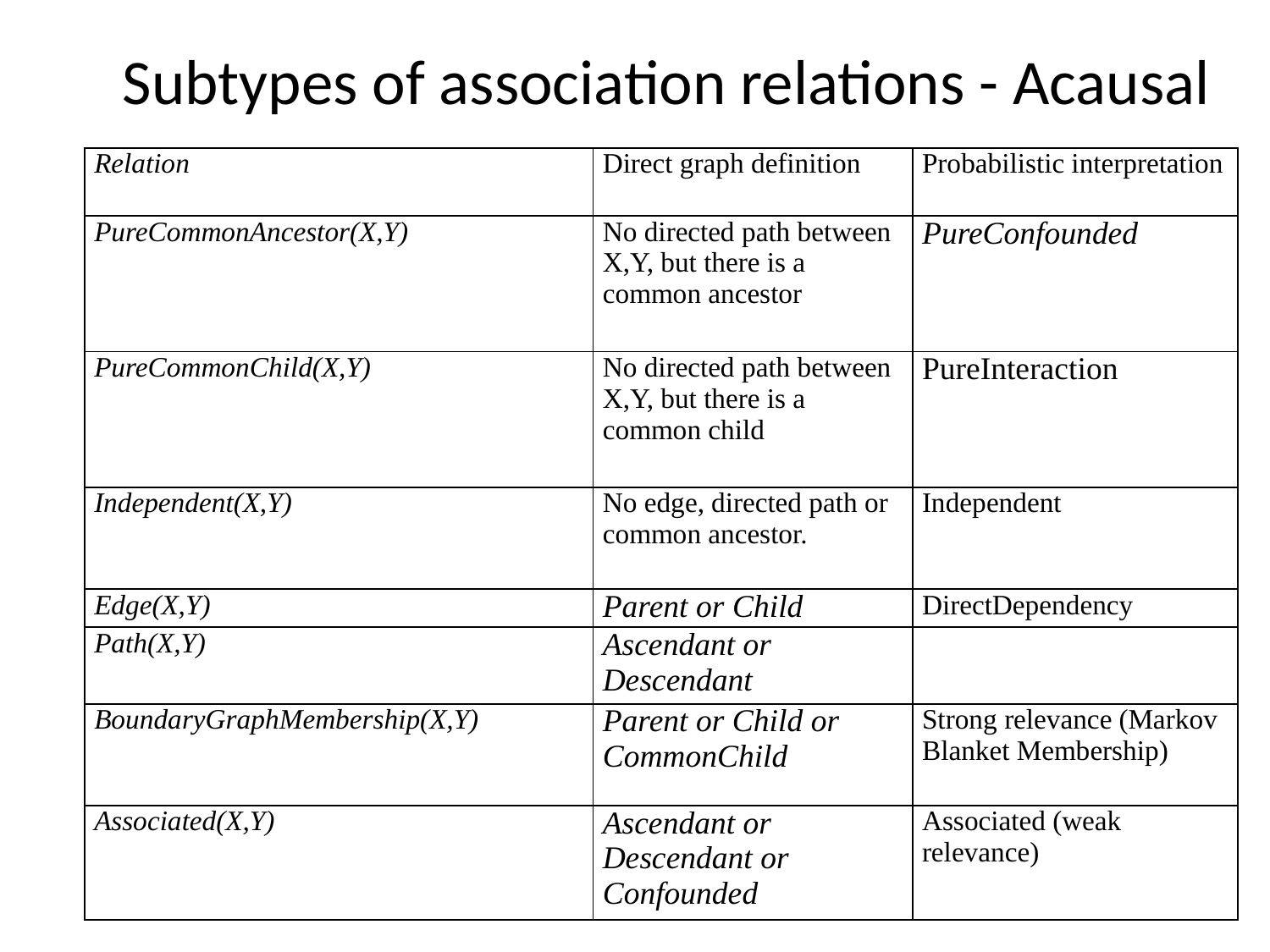

# Subtypes of association relations - Acausal
| Relation | Direct graph definition | Probabilistic interpretation |
| --- | --- | --- |
| PureCommonAncestor(X,Y) | No directed path between X,Y, but there is a common ancestor | PureConfounded |
| PureCommonChild(X,Y) | No directed path between X,Y, but there is a common child | PureInteraction |
| Independent(X,Y) | No edge, directed path or common ancestor. | Independent |
| Edge(X,Y) | Parent or Child | DirectDependency |
| Path(X,Y) | Ascendant or Descendant |  |
| BoundaryGraphMembership(X,Y) | Parent or Child or CommonChild | Strong relevance (Markov Blanket Membership) |
| Associated(X,Y) | Ascendant or Descendant or Confounded | Associated (weak relevance) |